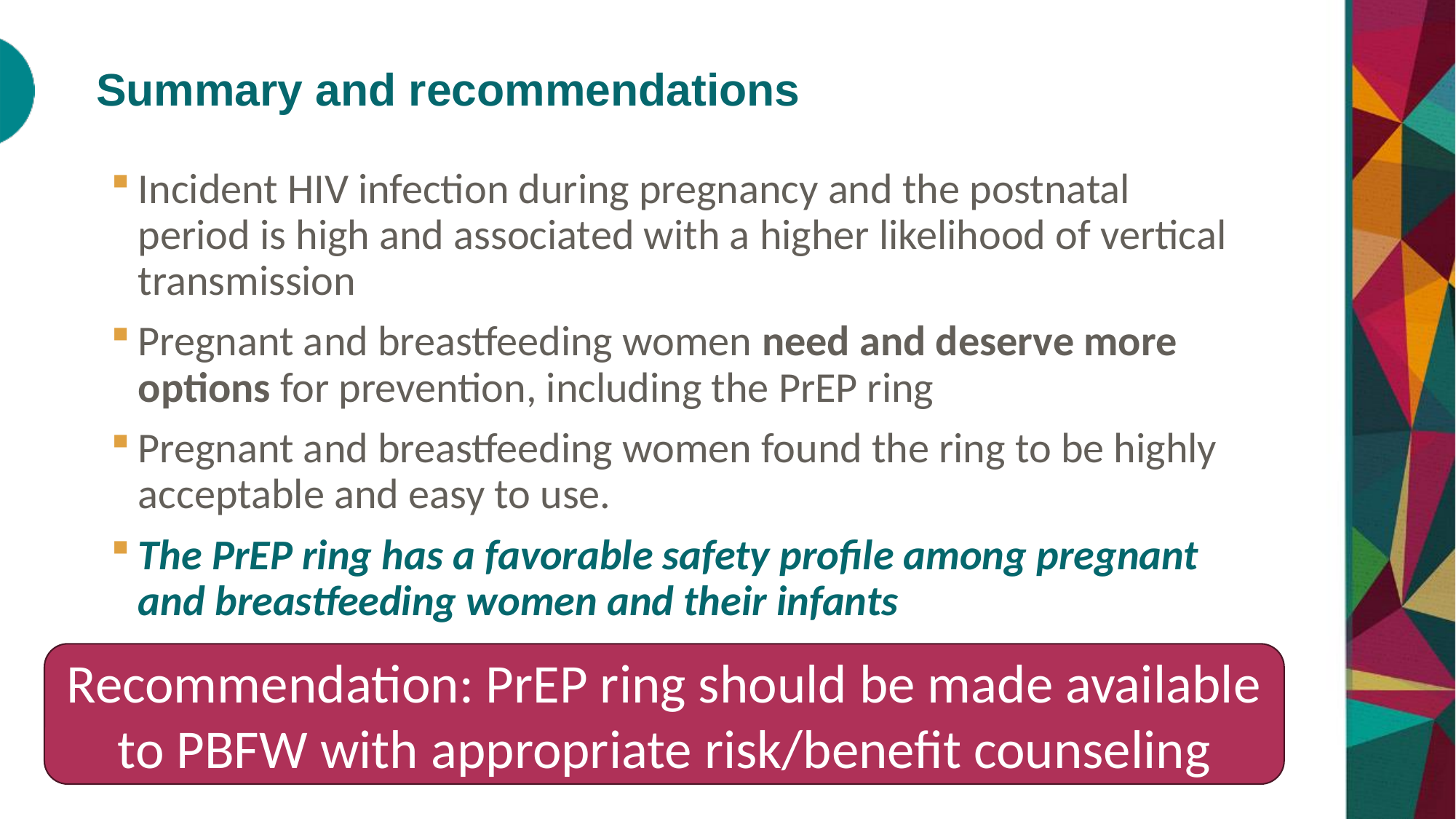

# Summary and recommendations
Incident HIV infection during pregnancy and the postnatal period is high and associated with a higher likelihood of vertical transmission
Pregnant and breastfeeding women need and deserve more options for prevention, including the PrEP ring
Pregnant and breastfeeding women found the ring to be highly acceptable and easy to use.
The PrEP ring has a favorable safety profile among pregnant and breastfeeding women and their infants

Recommendation: PrEP ring should be made available to PBFW with appropriate risk/benefit counseling